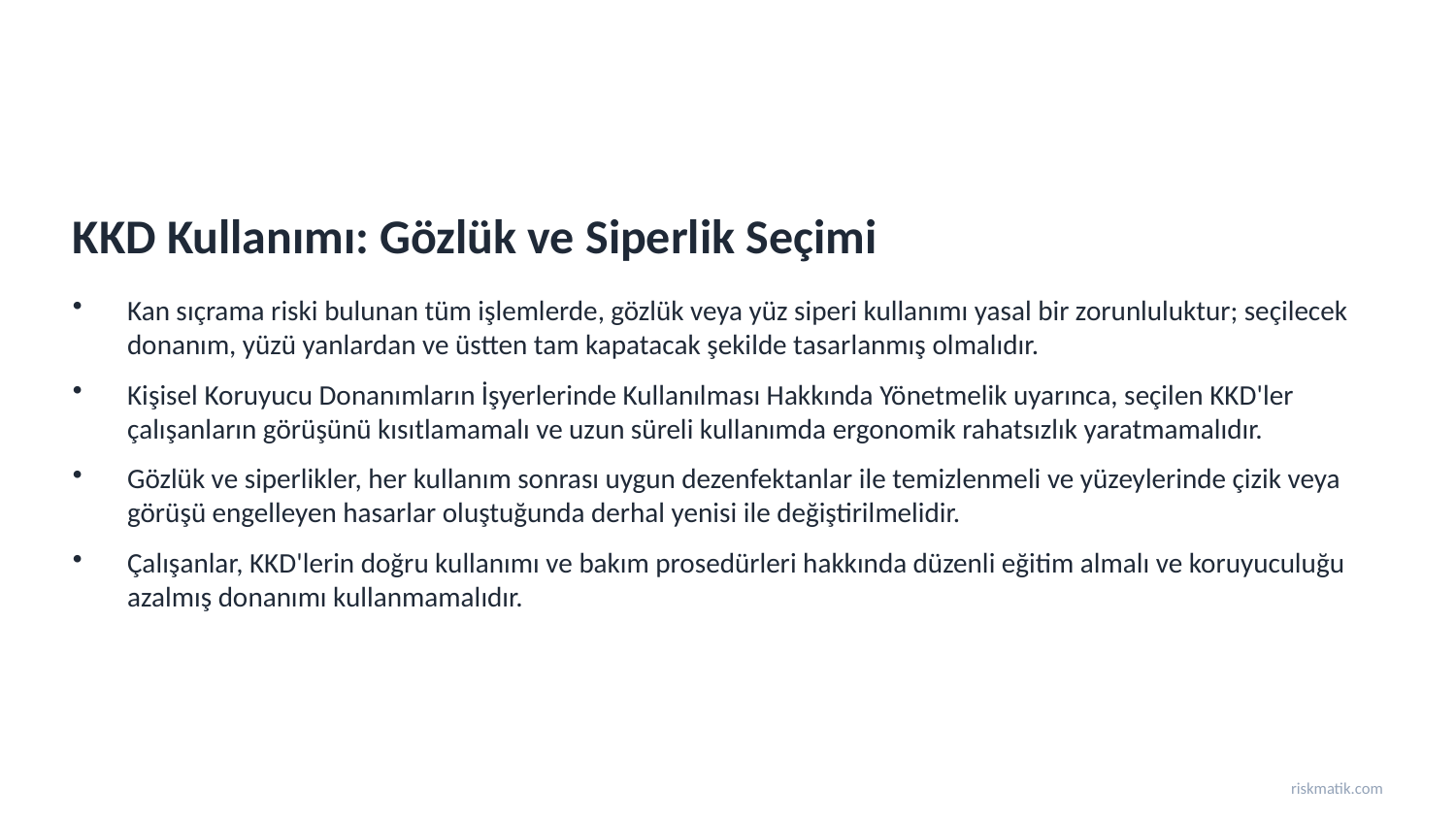

KKD Kullanımı: Gözlük ve Siperlik Seçimi
Kan sıçrama riski bulunan tüm işlemlerde, gözlük veya yüz siperi kullanımı yasal bir zorunluluktur; seçilecek donanım, yüzü yanlardan ve üstten tam kapatacak şekilde tasarlanmış olmalıdır.
Kişisel Koruyucu Donanımların İşyerlerinde Kullanılması Hakkında Yönetmelik uyarınca, seçilen KKD'ler çalışanların görüşünü kısıtlamamalı ve uzun süreli kullanımda ergonomik rahatsızlık yaratmamalıdır.
Gözlük ve siperlikler, her kullanım sonrası uygun dezenfektanlar ile temizlenmeli ve yüzeylerinde çizik veya görüşü engelleyen hasarlar oluştuğunda derhal yenisi ile değiştirilmelidir.
Çalışanlar, KKD'lerin doğru kullanımı ve bakım prosedürleri hakkında düzenli eğitim almalı ve koruyuculuğu azalmış donanımı kullanmamalıdır.
riskmatik.com